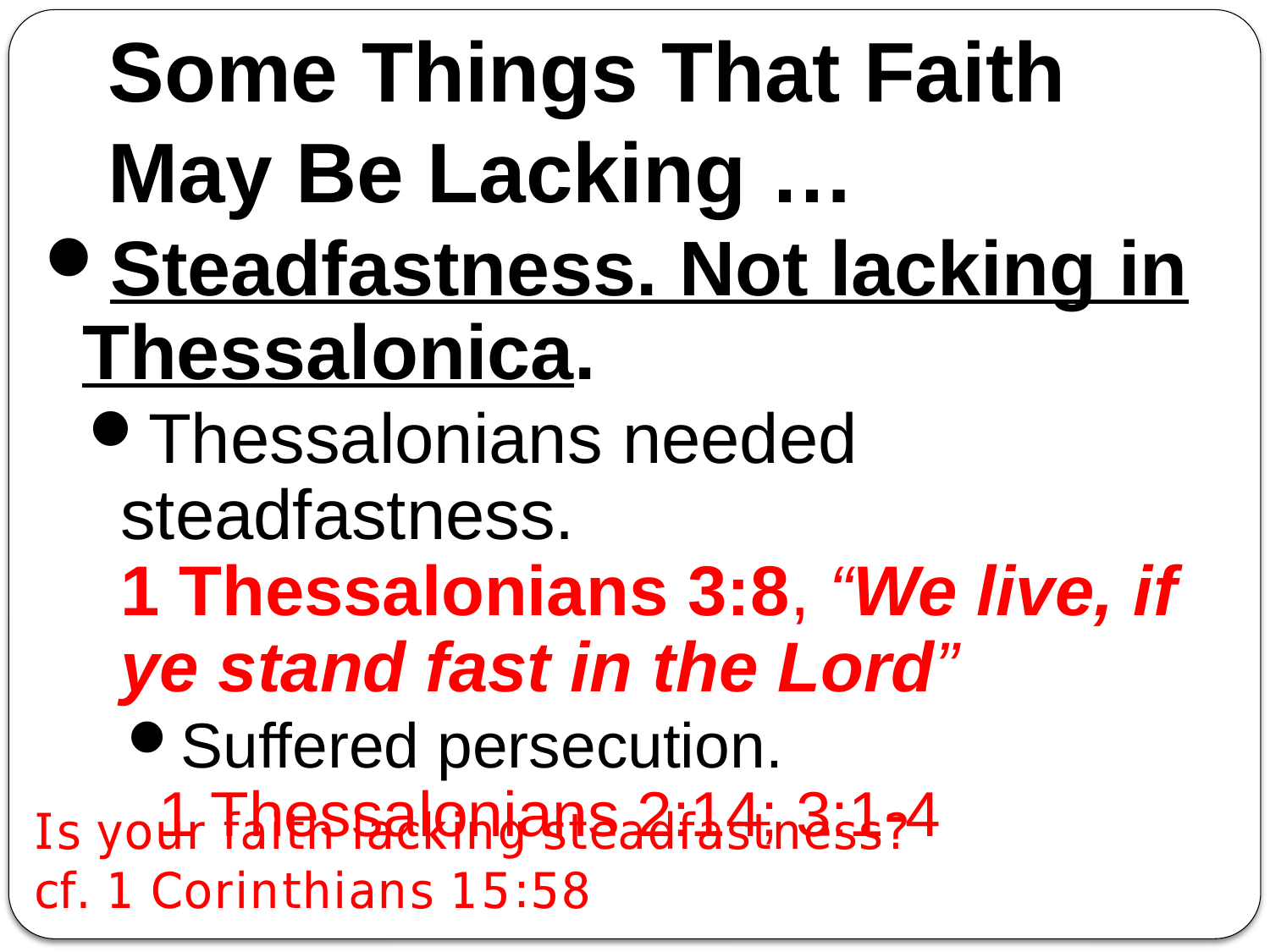

# Some Things That Faith May Be Lacking …
Steadfastness. Not lacking in Thessalonica.
Thessalonians needed steadfastness.
1 Thessalonians 3:8, “We live, if ye stand fast in the Lord”
Suffered persecution.
1 Thessalonians 2:14; 3:1-4
Is your faith lacking steadfastness?
cf. 1 Corinthians 15:58